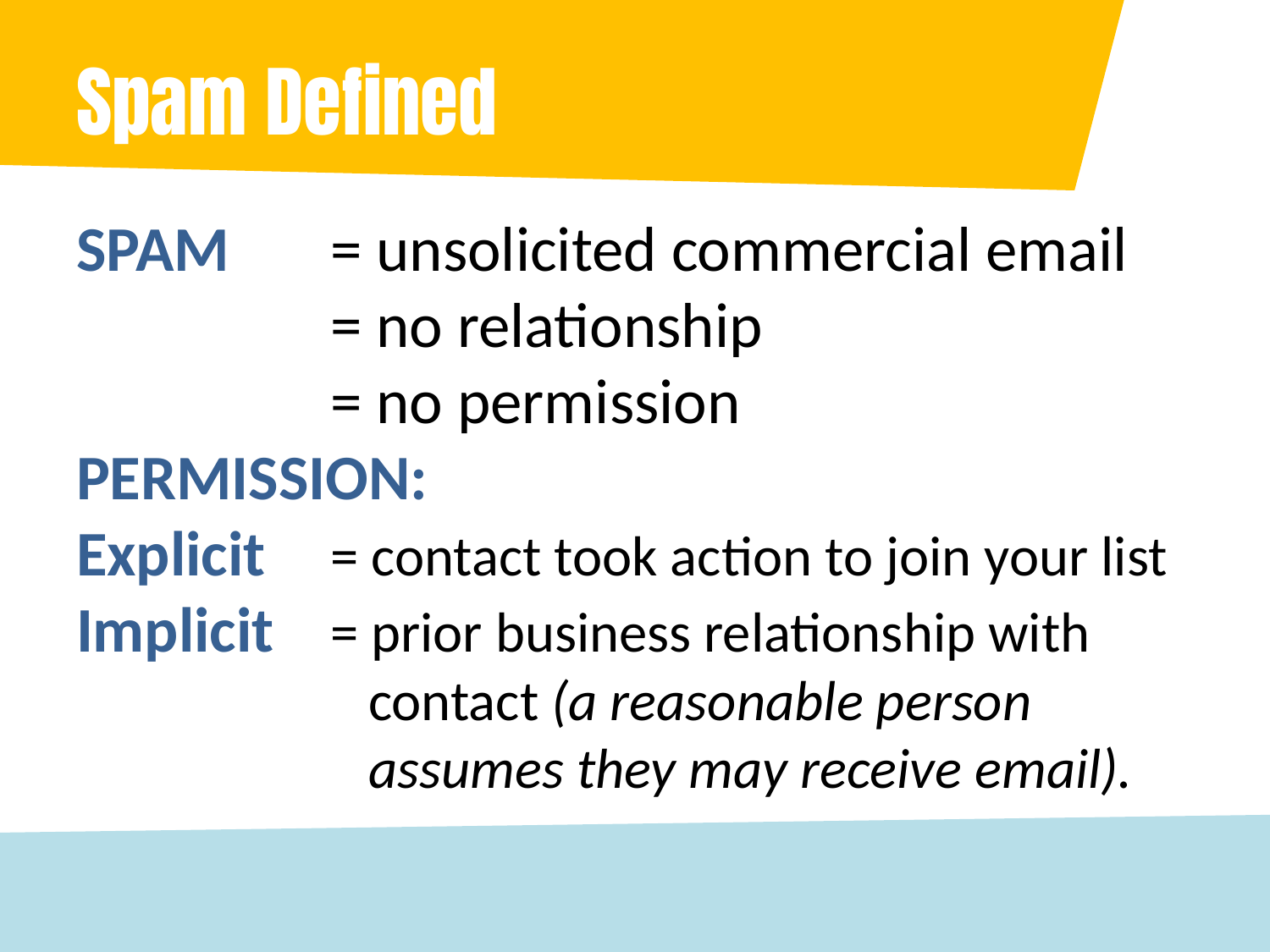

# Spam Defined
SPAM 	= unsolicited commercial email
		= no relationship
		= no permission
PERMISSION:
Explicit	= contact took action to join your list
Implicit	= prior business relationship with
		   contact (a reasonable person
		   assumes they may receive email).